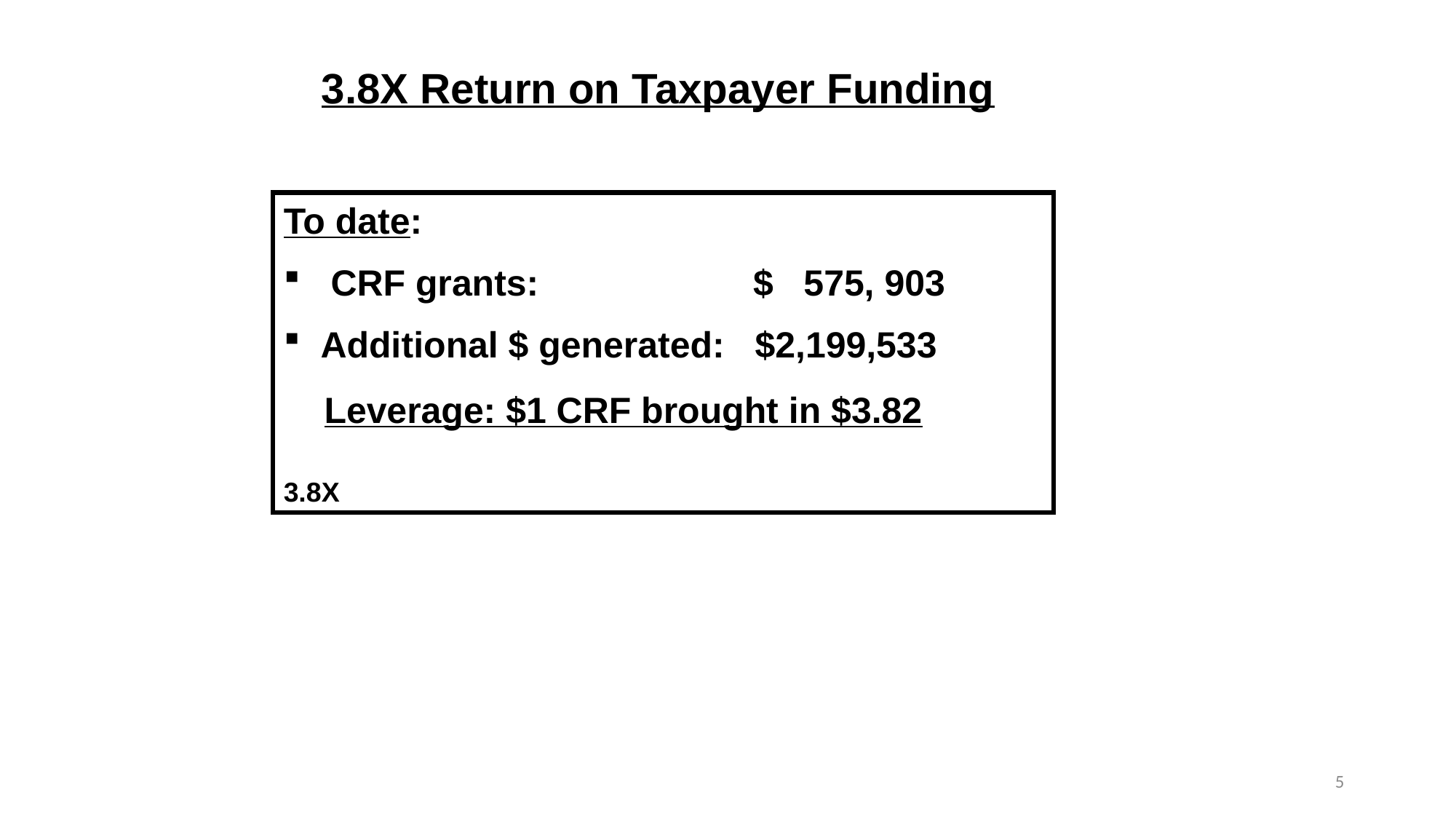

3.8X Return on Taxpayer Funding
To date:

   CRF grants:	              $   575, 903

  Additional $ generated:   $2,199,533

    Leverage: $1 CRF brought in $3.82

3.8X
5